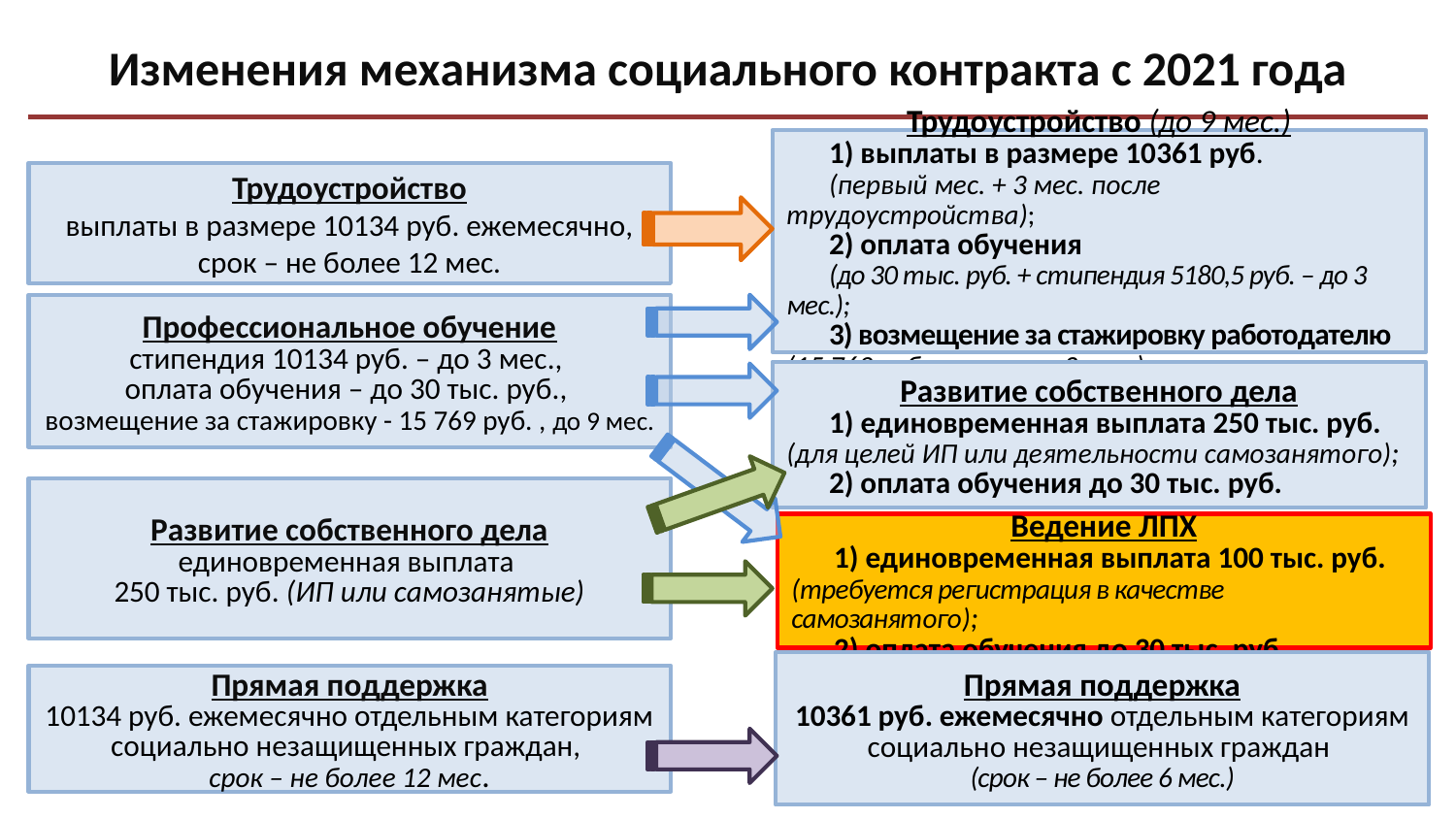

# Изменения механизма социального контракта с 2021 года
Трудоустройство (до 9 мес.)
1) выплаты в размере 10361 руб.
(первый мес. + 3 мес. после трудоустройства);
2) оплата обучения
(до 30 тыс. руб. + стипендия 5180,5 руб. – до 3 мес.);
3) возмещение за стажировку работодателю  (15 769 руб. в мес. - до 3 мес.)
Трудоустройство
выплаты в размере 10134 руб. ежемесячно, срок – не более 12 мес.

Профессиональное обучение
стипендия 10134 руб. – до 3 мес.,
оплата обучения – до 30 тыс. руб.,
возмещение за стажировку - 15 769 руб. , до 9 мес.

Развитие собственного дела
 единовременная выплата 250 тыс. руб.
(для целей ИП или деятельности самозанятого);
2) оплата обучения до 30 тыс. руб.

Развитие собственного дела
единовременная выплата
250 тыс. руб. (ИП или самозанятые)

Ведение ЛПХ
1) единовременная выплата 100 тыс. руб. (требуется регистрация в качестве самозанятого);
2) оплата обучения до 30 тыс. руб.

Прямая поддержка
10361 руб. ежемесячно отдельным категориям социально незащищенных граждан
(срок – не более 6 мес.)
Прямая поддержка
10134 руб. ежемесячно отдельным категориям социально незащищенных граждан,
срок – не более 12 мес.